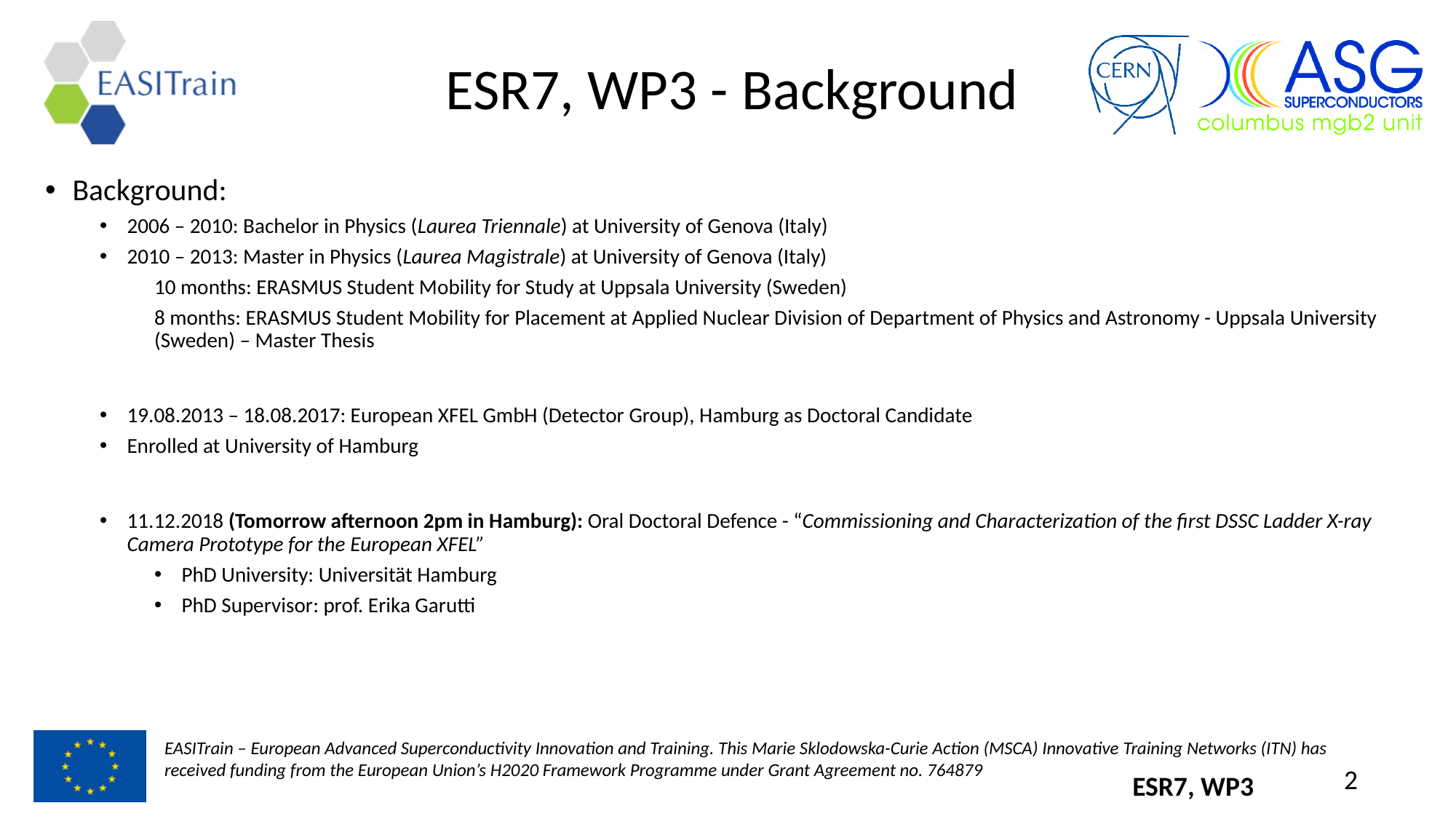

# ESR7, WP3 - Background
Background:
2006 – 2010: Bachelor in Physics (Laurea Triennale) at University of Genova (Italy)
2010 – 2013: Master in Physics (Laurea Magistrale) at University of Genova (Italy)
10 months: ERASMUS Student Mobility for Study at Uppsala University (Sweden)
8 months: ERASMUS Student Mobility for Placement at Applied Nuclear Division of Department of Physics and Astronomy - Uppsala University (Sweden) – Master Thesis

19.08.2013 – 18.08.2017: European XFEL GmbH (Detector Group), Hamburg as Doctoral Candidate
Enrolled at University of Hamburg

11.12.2018 (Tomorrow afternoon 2pm in Hamburg): Oral Doctoral Defence - “Commissioning and Characterization of the first DSSC Ladder X-ray Camera Prototype for the European XFEL”
PhD University: Universität Hamburg
PhD Supervisor: prof. Erika Garutti